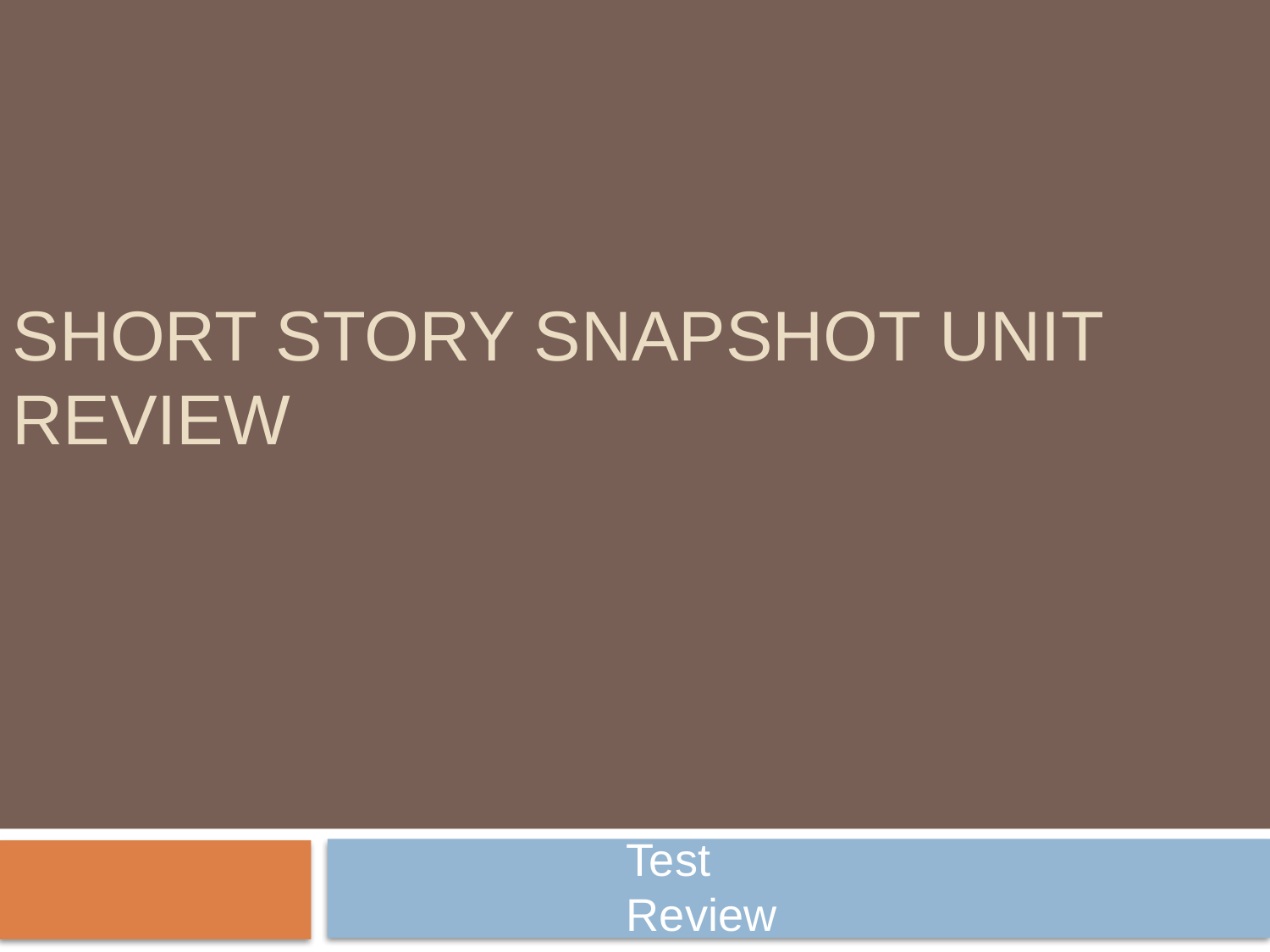

# Short Story snapshot unit review
Test Review